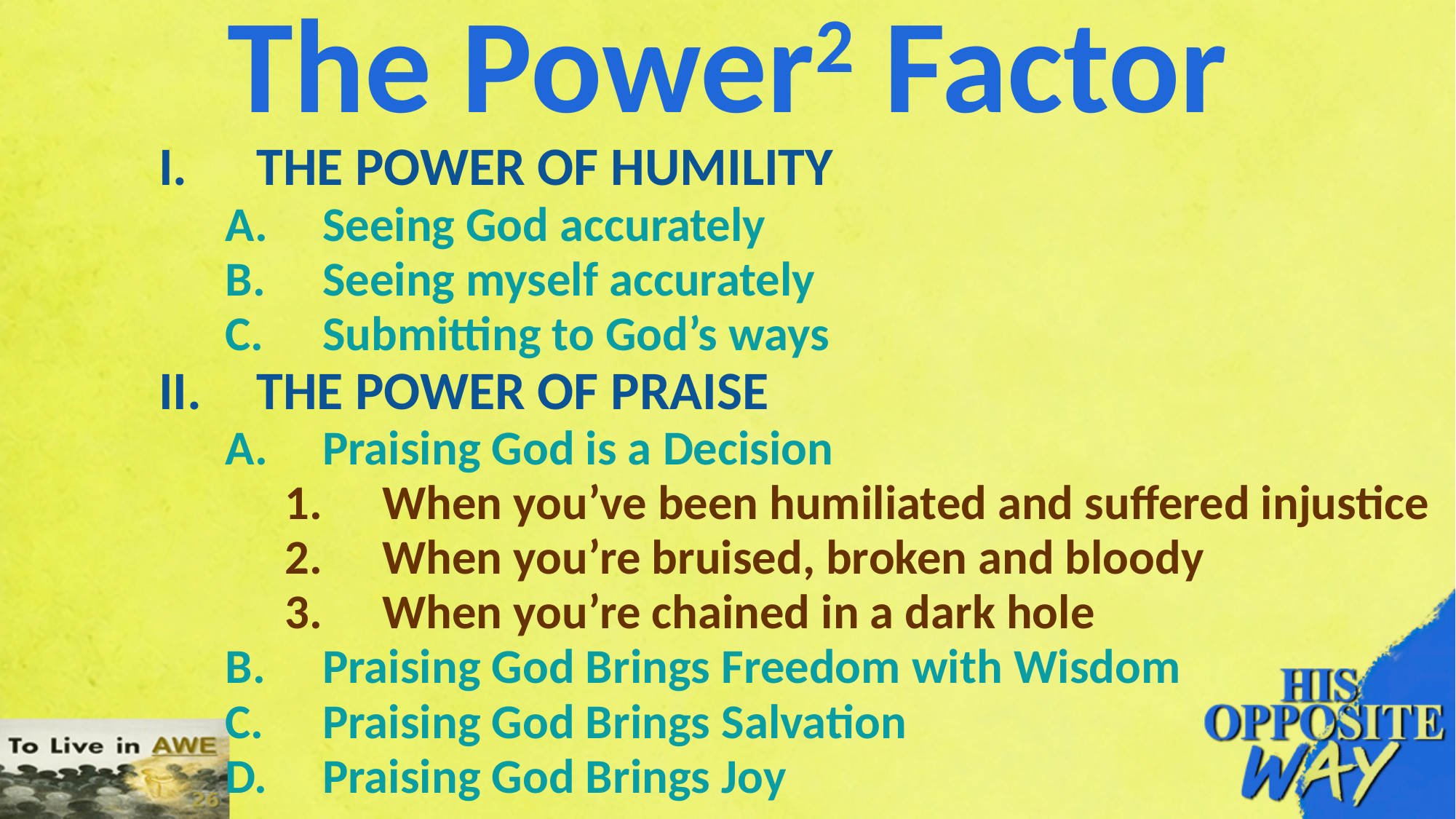

# The Power2 Factor
I.	THE POWER OF HUMILITY
A.	Seeing God accurately
B.	Seeing myself accurately
C.	Submitting to God’s ways
II.	THE POWER OF PRAISE
A.	Praising God is a Decision
1.	When you’ve been humiliated and suffered injustice
2.	When you’re bruised, broken and bloody
3.	When you’re chained in a dark hole
B.	Praising God Brings Freedom with Wisdom
C.	Praising God Brings Salvation
D.	Praising God Brings Joy